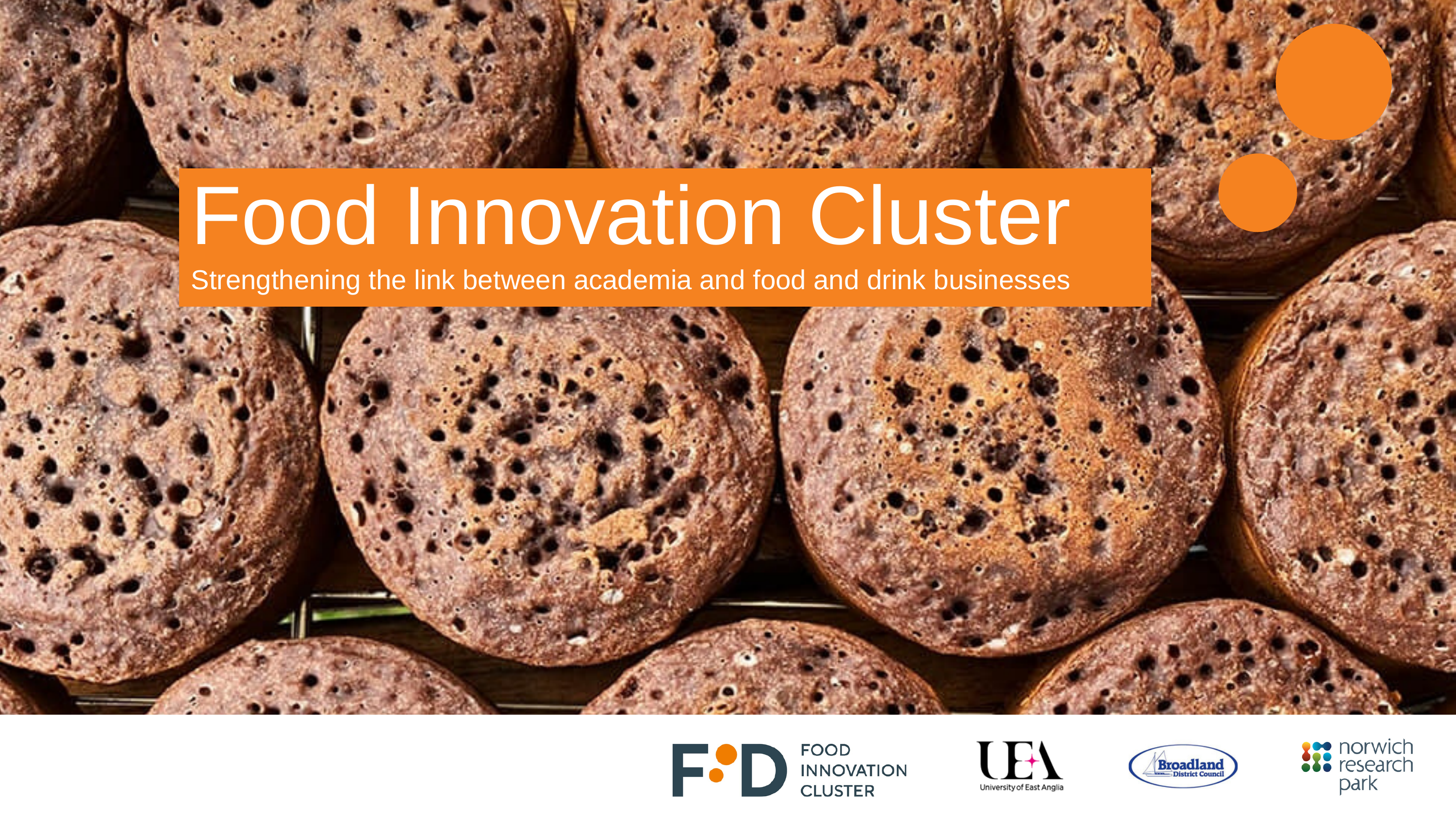

Food Innovation Cluster
Strengthening the link between academia and food and drink businesses